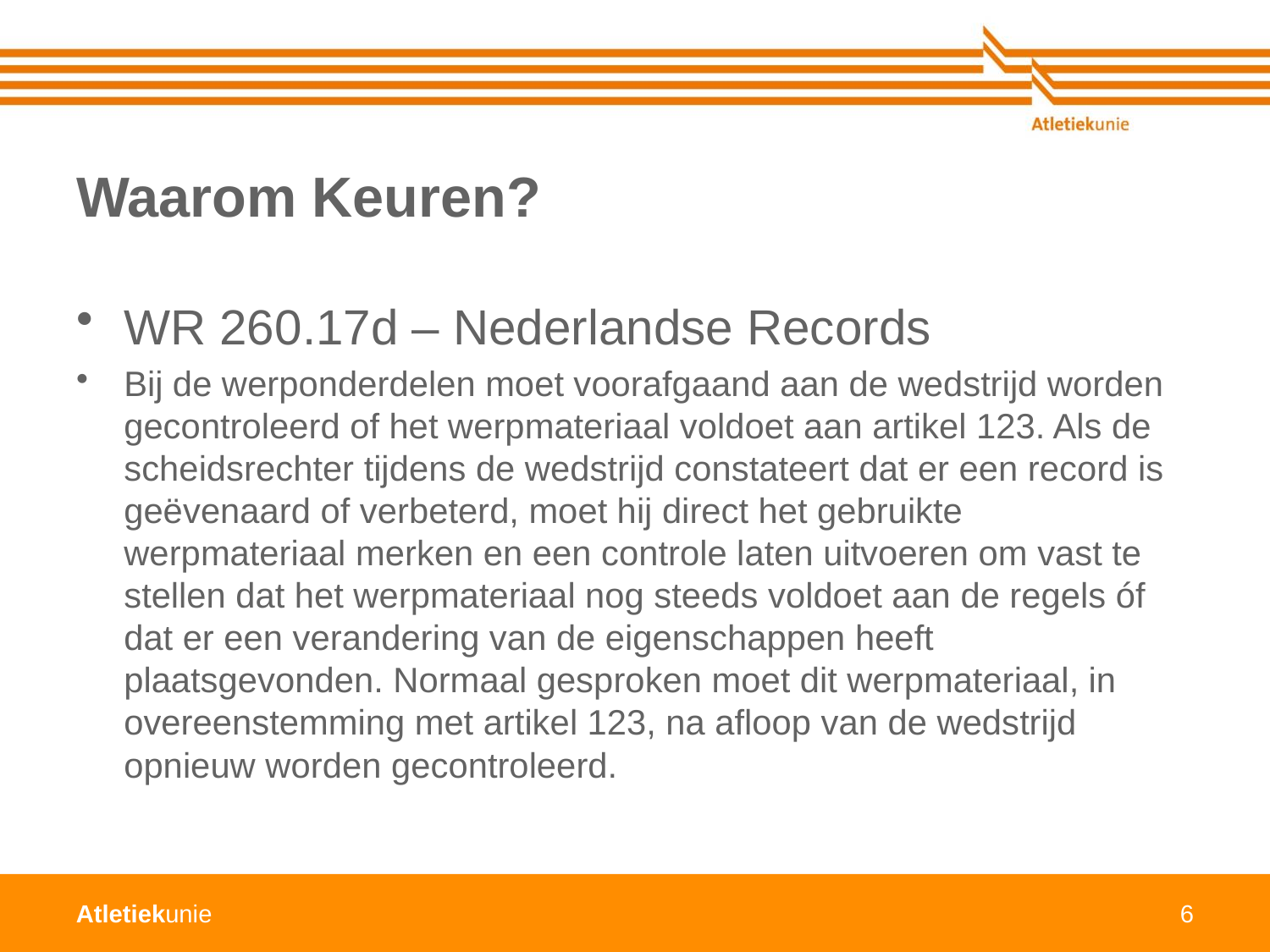

# Waarom Keuren?
WR 260.17d – Nederlandse Records
Bij de werponderdelen moet voorafgaand aan de wedstrijd worden gecontroleerd of het werpmateriaal voldoet aan artikel 123. Als de scheidsrechter tijdens de wedstrijd constateert dat er een record is geëvenaard of verbeterd, moet hij direct het gebruikte werpmateriaal merken en een controle laten uitvoeren om vast te stellen dat het werpmateriaal nog steeds voldoet aan de regels óf dat er een verandering van de eigenschappen heeft plaatsgevonden. Normaal gesproken moet dit werpmateriaal, in overeenstemming met artikel 123, na afloop van de wedstrijd opnieuw worden gecontroleerd.
6